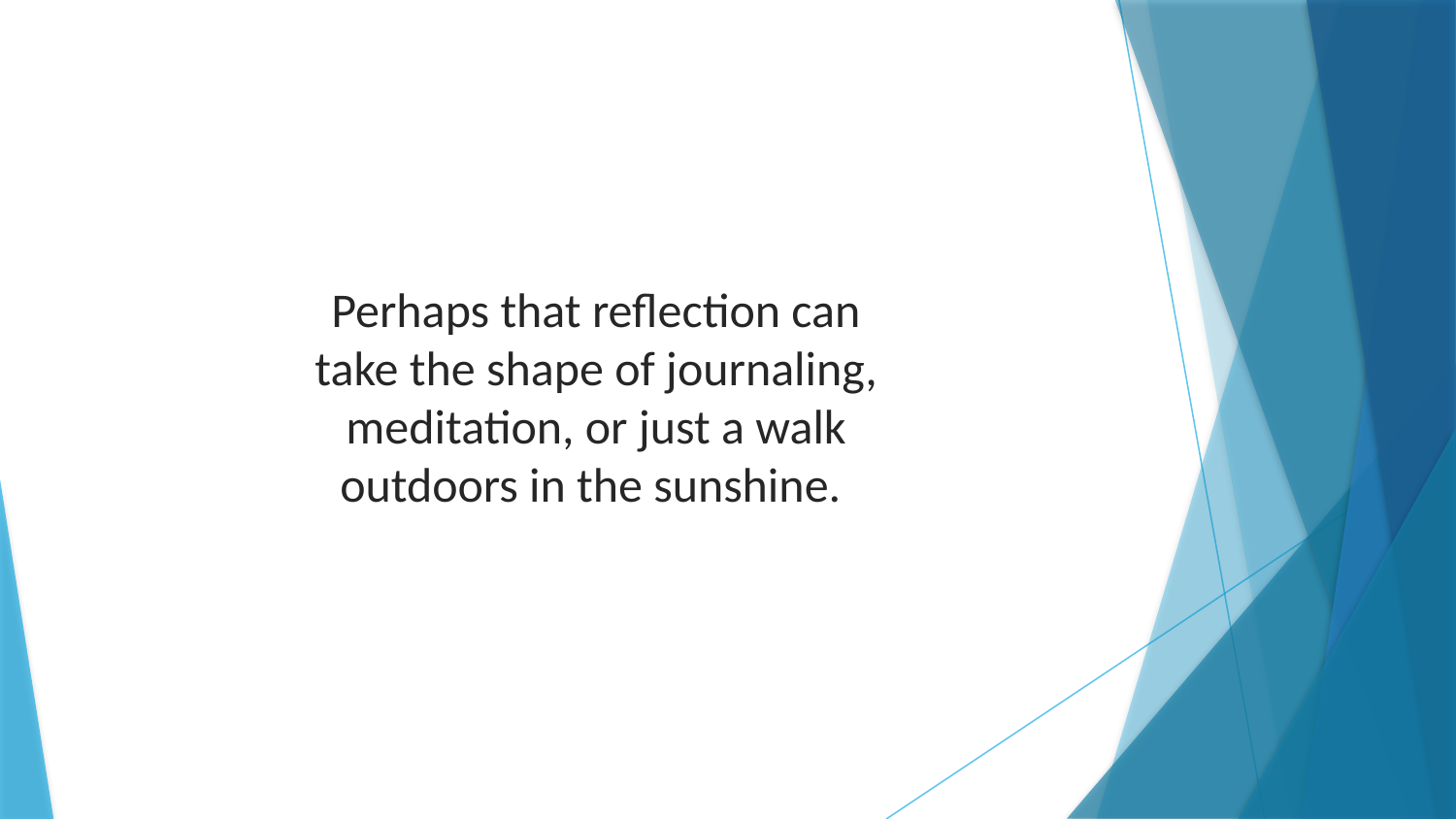

Perhaps that reflection can take the shape of journaling, meditation, or just a walk outdoors in the sunshine.